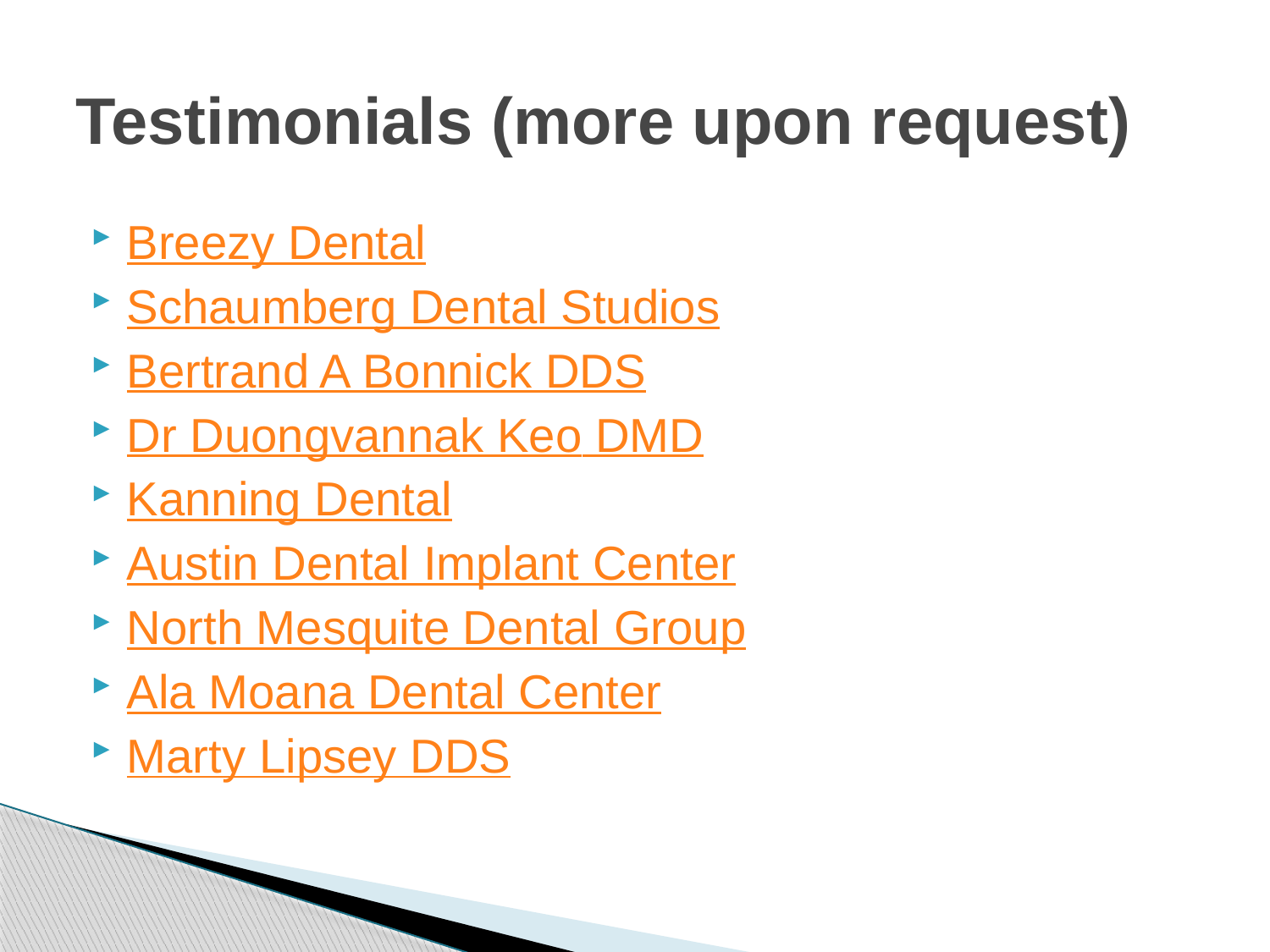

# Testimonials (more upon request)
Breezy Dental
Schaumberg Dental Studios
Bertrand A Bonnick DDS
Dr Duongvannak Keo DMD
Kanning Dental
Austin Dental Implant Center
North Mesquite Dental Group
Ala Moana Dental Center
Marty Lipsey DDS